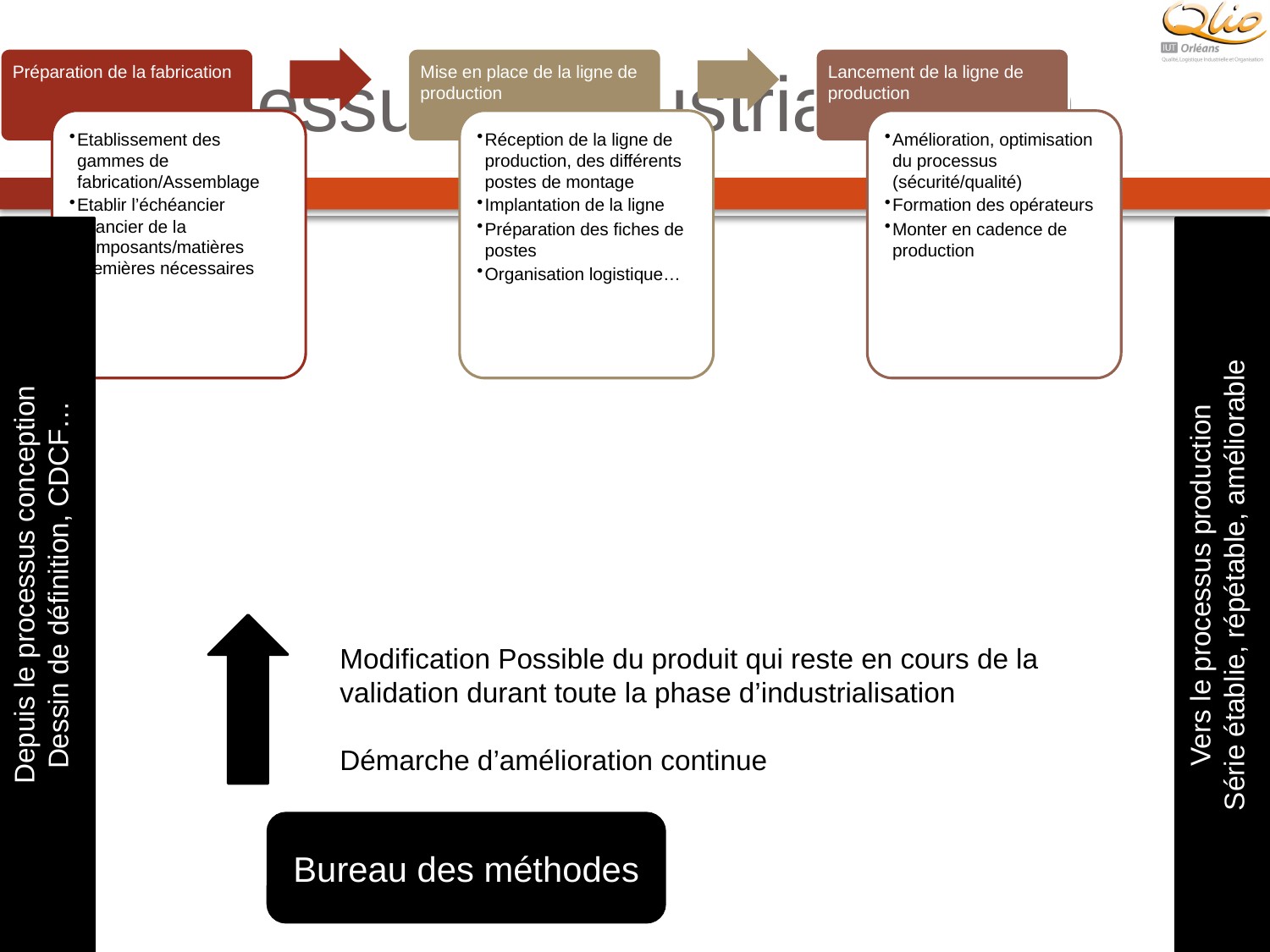

# Processus d’industrialisation
17
Depuis le processus conception
Dessin de définition, CDCF…
Vers le processus production
Série établie, répétable, améliorable
Préparation de la fabrication
Etablissement des gammes de fabrication/Assemblage
Etablir l’échéancier financier de la composants/matières premières nécessaires

Mise en place de la ligne de production
Réception de la ligne de production, des différents postes de montage
Implantation de la ligne
Préparation des fiches de postes
Organisation logistique…

Lancement de la ligne de production
Amélioration, optimisation du processus (sécurité/qualité)
Formation des opérateurs
Monter en cadence de production

Modification Possible du produit qui reste en cours de la validation durant toute la phase d’industrialisation

Démarche d’amélioration continue
Bureau des méthodes